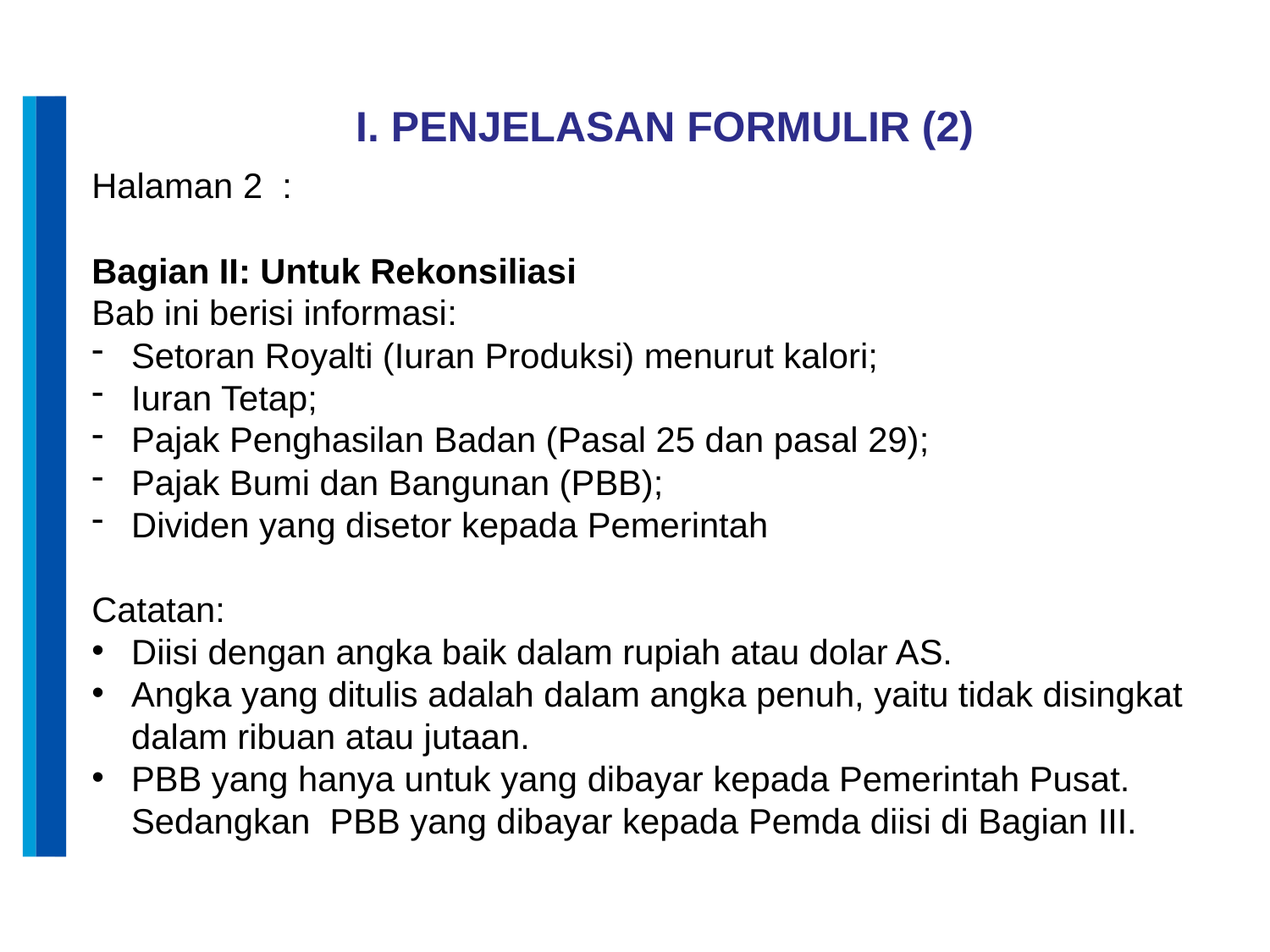

I. PENJELASAN FORMULIR (2)

Halaman 2  :

Bagian II: Untuk Rekonsiliasi
Bab ini berisi informasi:
Setoran Royalti (Iuran Produksi) menurut kalori;
Iuran Tetap;
Pajak Penghasilan Badan (Pasal 25 dan pasal 29);
Pajak Bumi dan Bangunan (PBB);
Dividen yang disetor kepada Pemerintah

Catatan:
Diisi dengan angka baik dalam rupiah atau dolar AS.
Angka yang ditulis adalah dalam angka penuh, yaitu tidak disingkat dalam ribuan atau jutaan.
PBB yang hanya untuk yang dibayar kepada Pemerintah Pusat. Sedangkan  PBB yang dibayar kepada Pemda diisi di Bagian III.